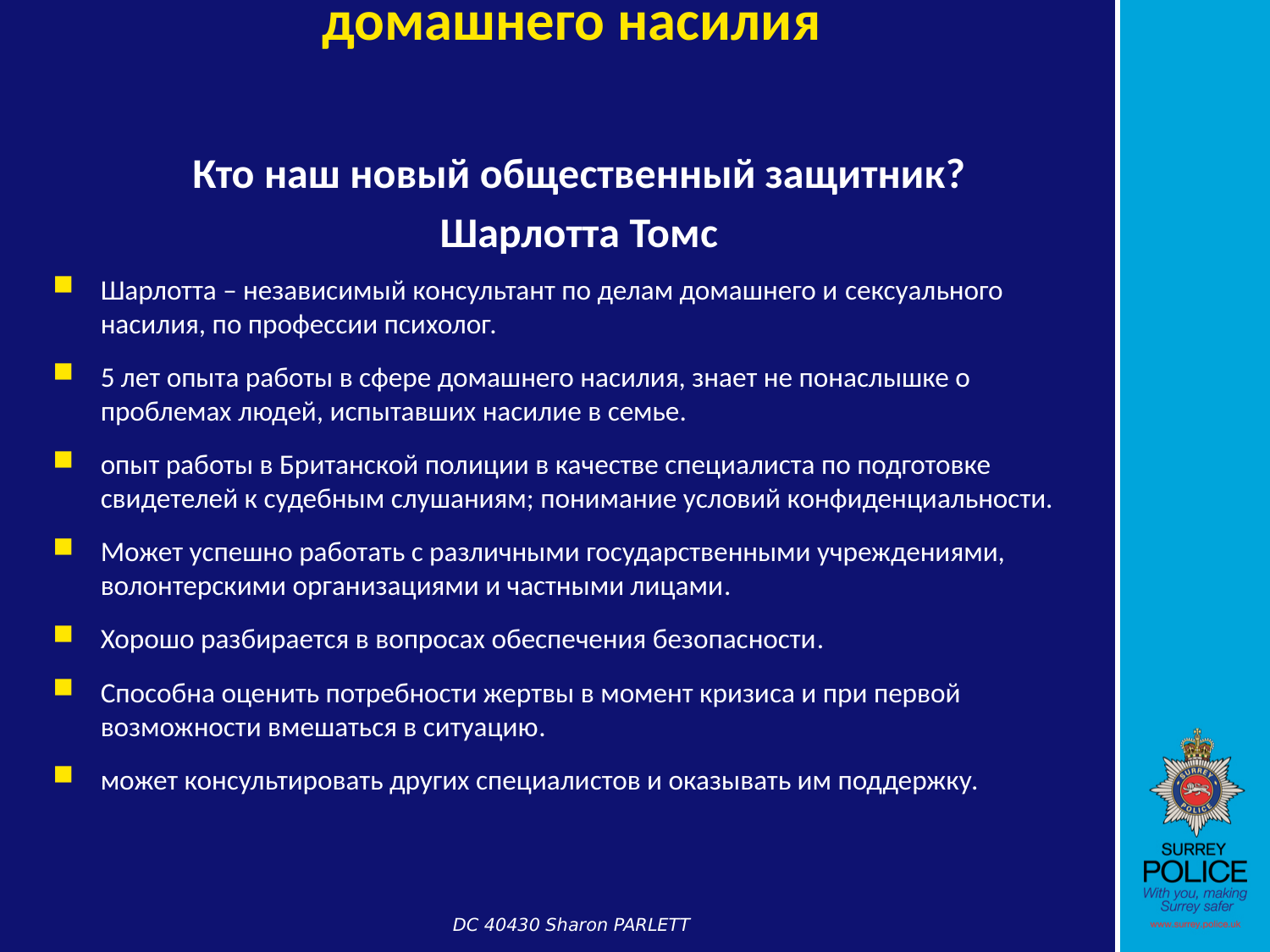

# Общественный защитник в ситуациях домашнего насилия
Кто наш новый общественный защитник?
Шарлотта Томс

Шарлотта – независимый консультант по делам домашнего и сексуального насилия, по профессии психолог.
5 лет опыта работы в сфере домашнего насилия, знает не понаслышке о проблемах людей, испытавших насилие в семье.
опыт работы в Британской полиции в качестве специалиста по подготовке свидетелей к судебным слушаниям; понимание условий конфиденциальности.
Может успешно работать с различными государственными учреждениями, волонтерскими организациями и частными лицами.
Хорошо разбирается в вопросах обеспечения безопасности.
Способна оценить потребности жертвы в момент кризиса и при первой возможности вмешаться в ситуацию.
может консультировать других специалистов и оказывать им поддержку.

DC 40430 Sharon PARLETT